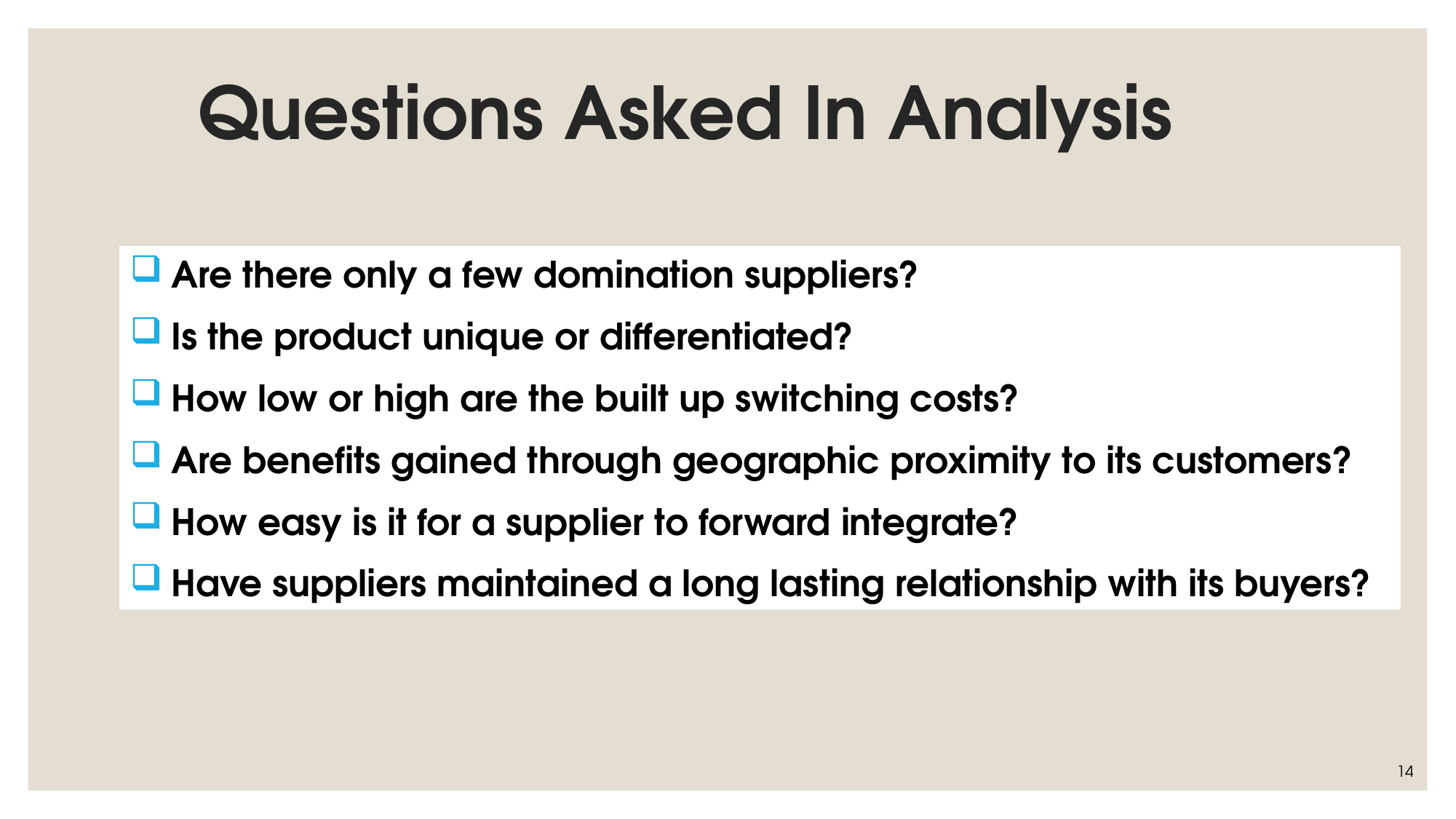

# Questions Asked In Analysis
Are there only a few domination suppliers?
Is the product unique or differentiated?
How low or high are the built up switching costs?
Are benefits gained through geographic proximity to its customers?
How easy is it for a supplier to forward integrate?
Have suppliers maintained a long lasting relationship with its buyers?
14